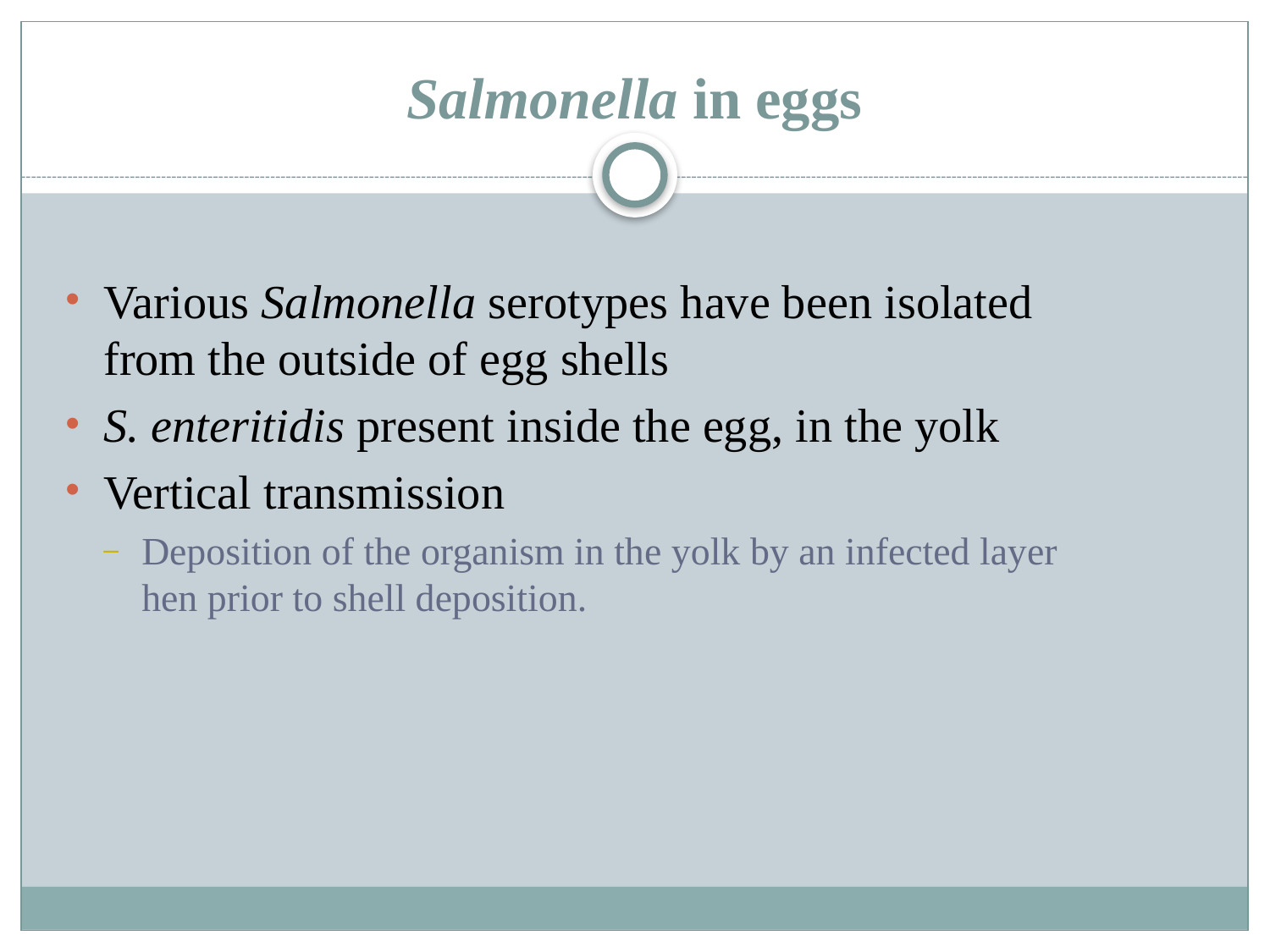

# Salmonella in eggs
Various Salmonella serotypes have been isolated from the outside of egg shells
S. enteritidis present inside the egg, in the yolk
Vertical transmission
Deposition of the organism in the yolk by an infected layer hen prior to shell deposition.